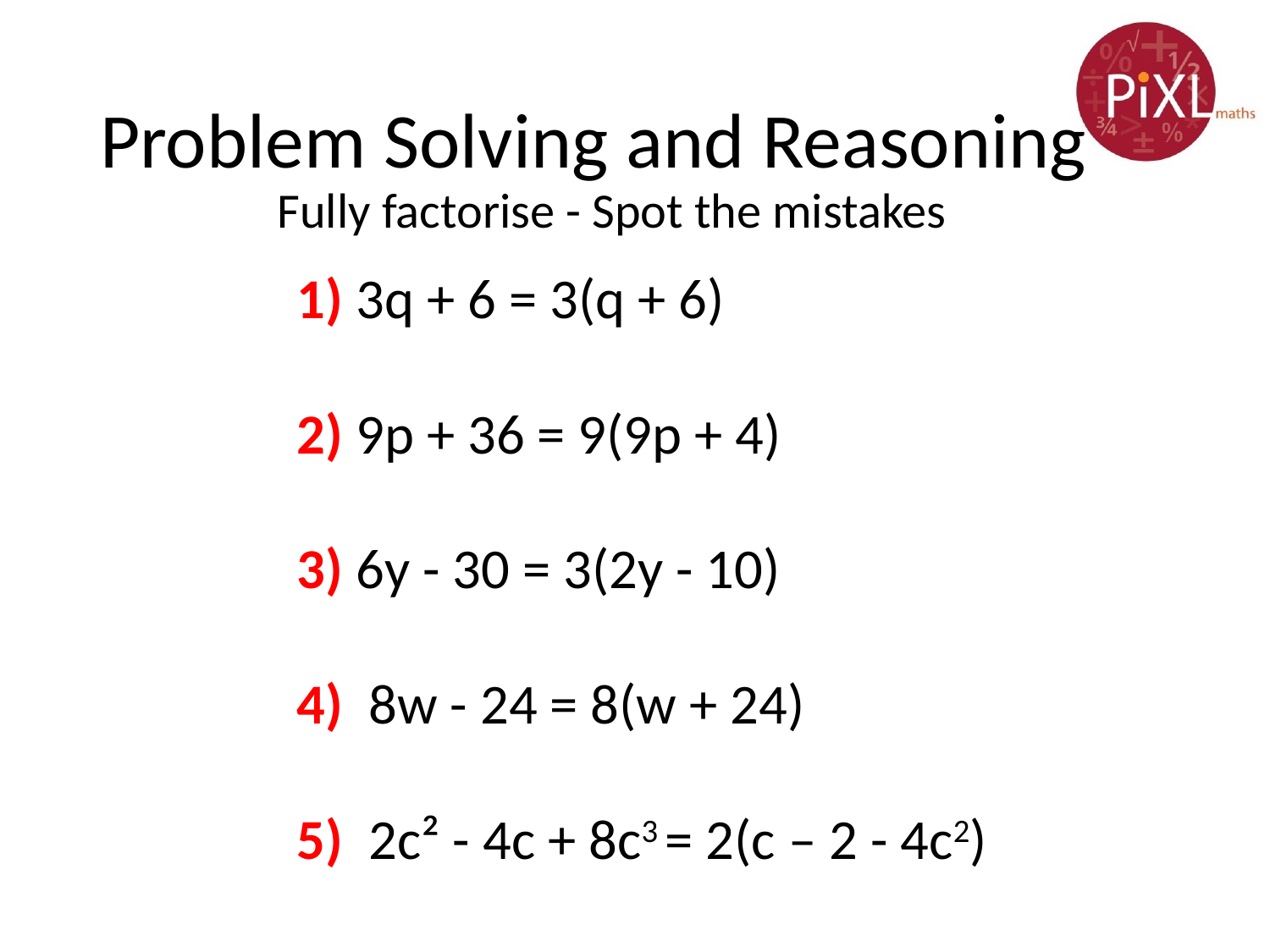

# Problem Solving and Reasoning
Fully factorise - Spot the mistakes
1) 3q + 6 = 3(q + 6)

2) 9p + 36 = 9(9p + 4)

3) 6y - 30 = 3(2y - 10)

4)  8w - 24 = 8(w + 24)

5)  2c² - 4c + 8c3 = 2(c – 2 - 4c2)